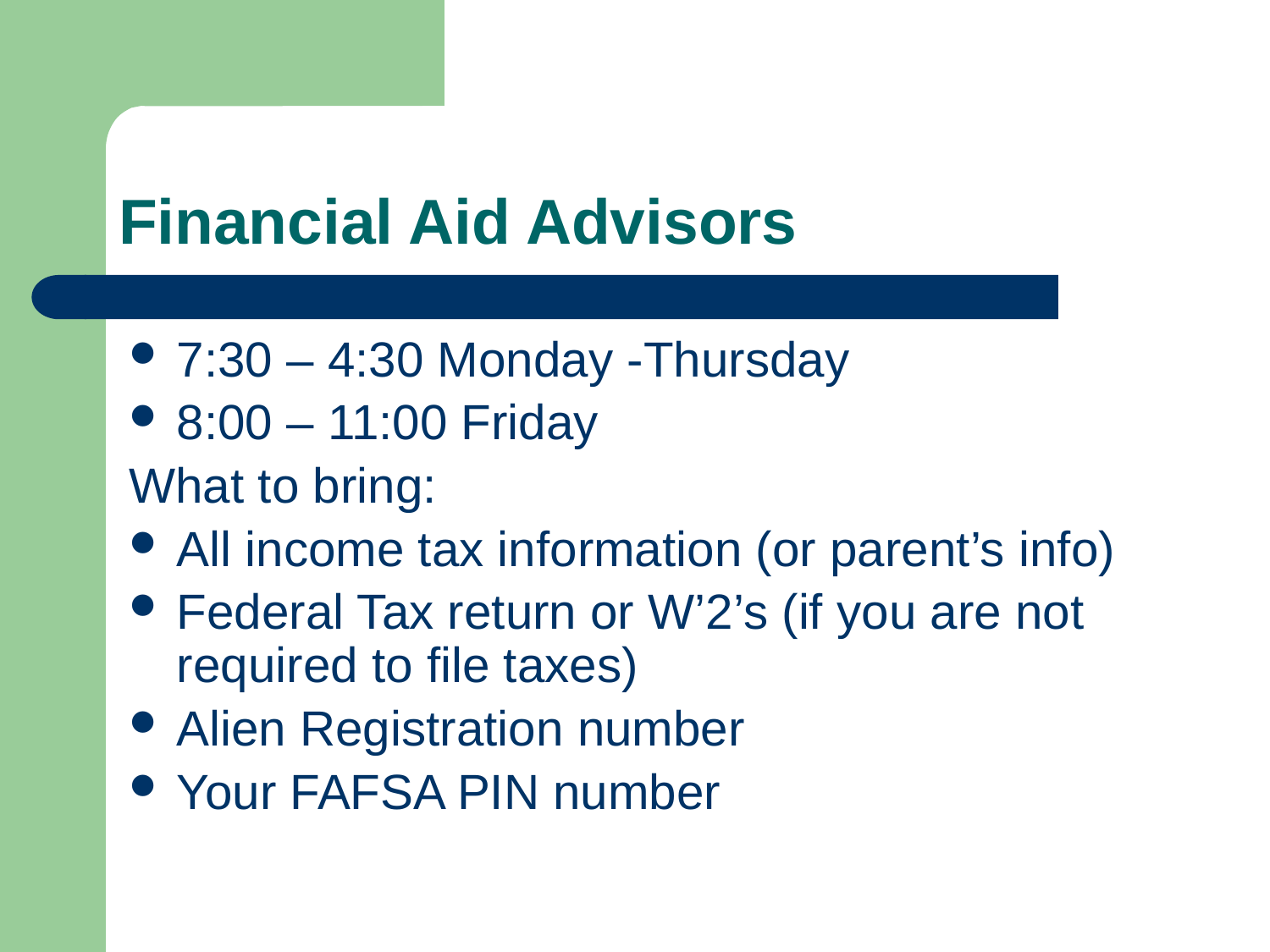

# Financial Aid Advisors
7:30 – 4:30 Monday -Thursday
8:00 – 11:00 Friday
What to bring:
All income tax information (or parent’s info)
Federal Tax return or W’2’s (if you are not required to file taxes)
Alien Registration number
Your FAFSA PIN number